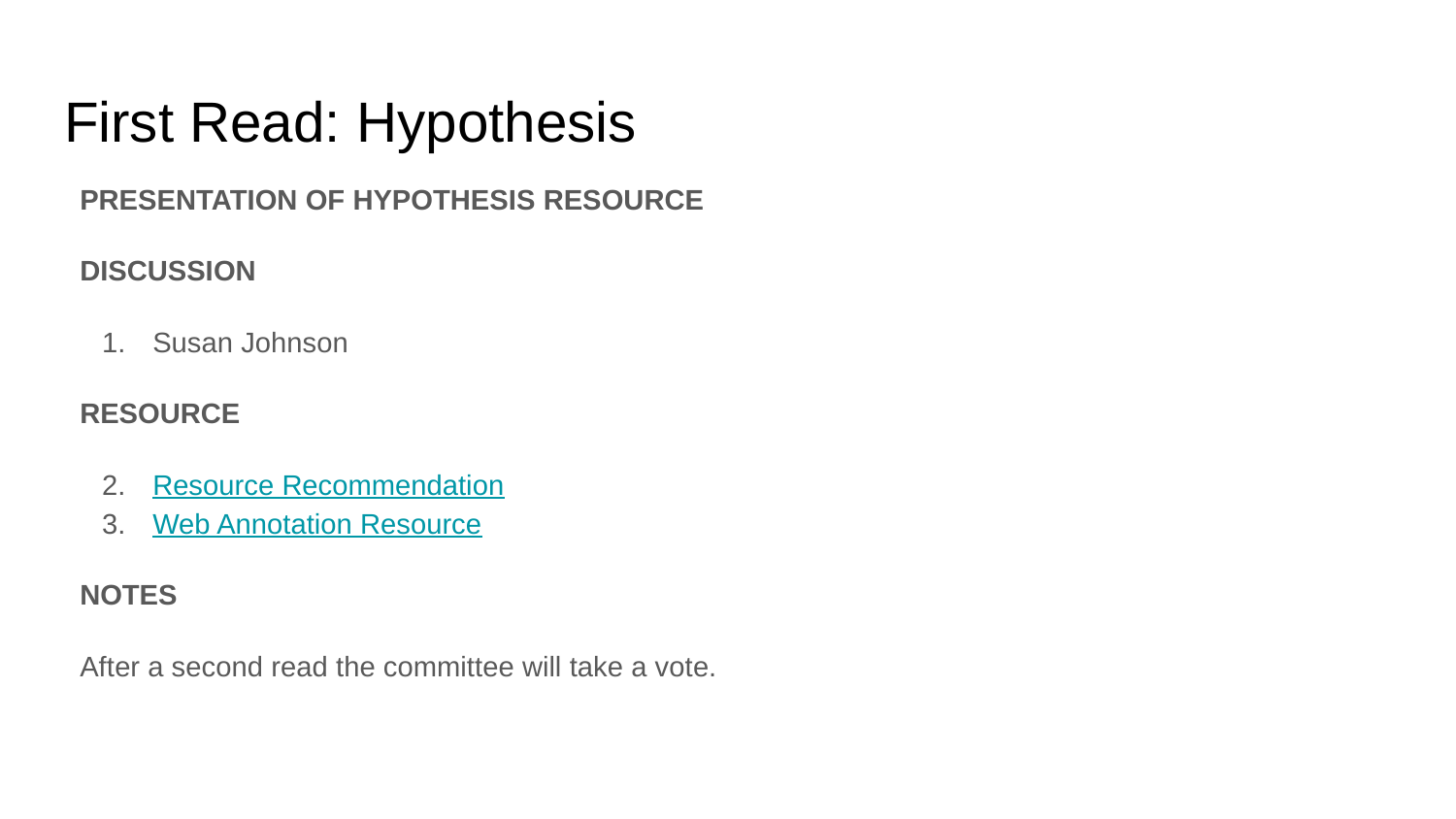

# First Read: Hypothesis
PRESENTATION OF HYPOTHESIS RESOURCE
DISCUSSION
Susan Johnson
RESOURCE
Resource Recommendation
Web Annotation Resource
NOTES
After a second read the committee will take a vote.